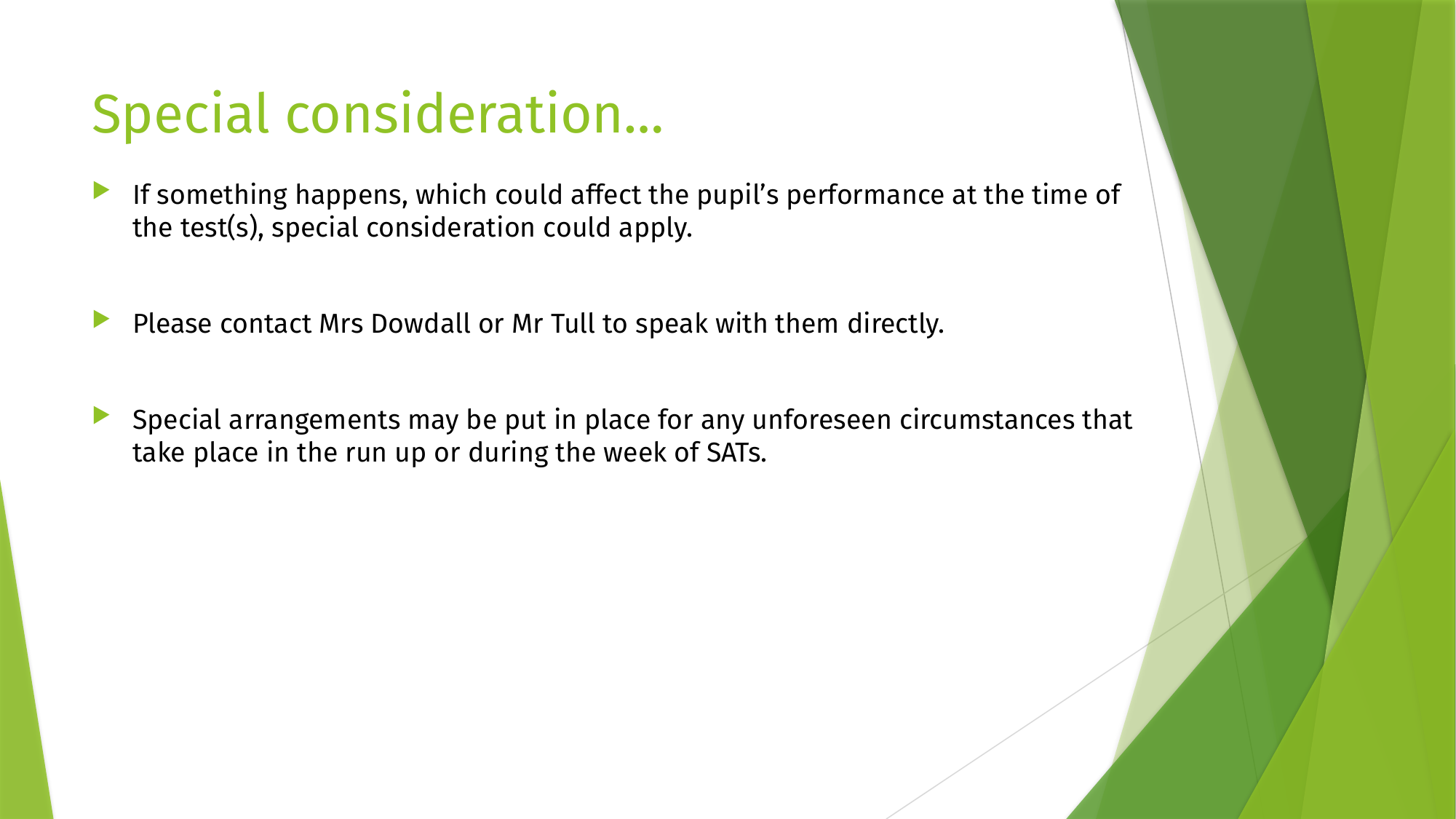

# Special consideration…
If something happens, which could affect the pupil’s performance at the time of the test(s), special consideration could apply.

Please contact Mrs Dowdall or Mr Tull to speak with them directly.

Special arrangements may be put in place for any unforeseen circumstances that take place in the run up or during the week of SATs.